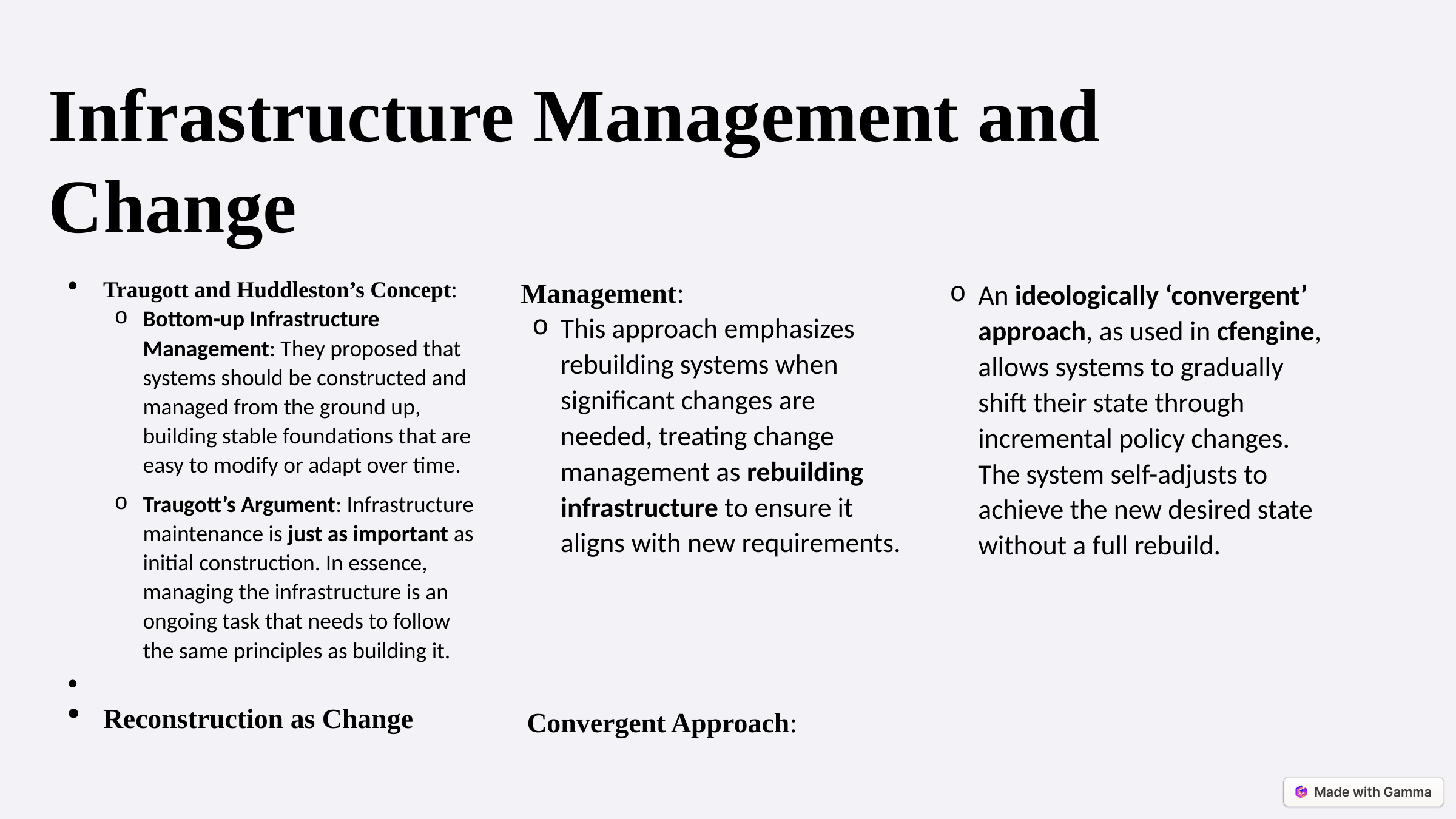

Infrastructure Management and Change
Traugott and Huddleston’s Concept:
Bottom-up Infrastructure Management: They proposed that systems should be constructed and managed from the ground up, building stable foundations that are easy to modify or adapt over time.
Traugott’s Argument: Infrastructure maintenance is just as important as initial construction. In essence, managing the infrastructure is an ongoing task that needs to follow the same principles as building it.

Reconstruction as Change   Management:
This approach emphasizes rebuilding systems when significant changes are needed, treating change management as rebuilding infrastructure to ensure it aligns with new requirements.

       Convergent Approach:
An ideologically ‘convergent’ approach, as used in cfengine, allows systems to gradually shift their state through incremental policy changes. The system self-adjusts to achieve the new desired state without a full rebuild.